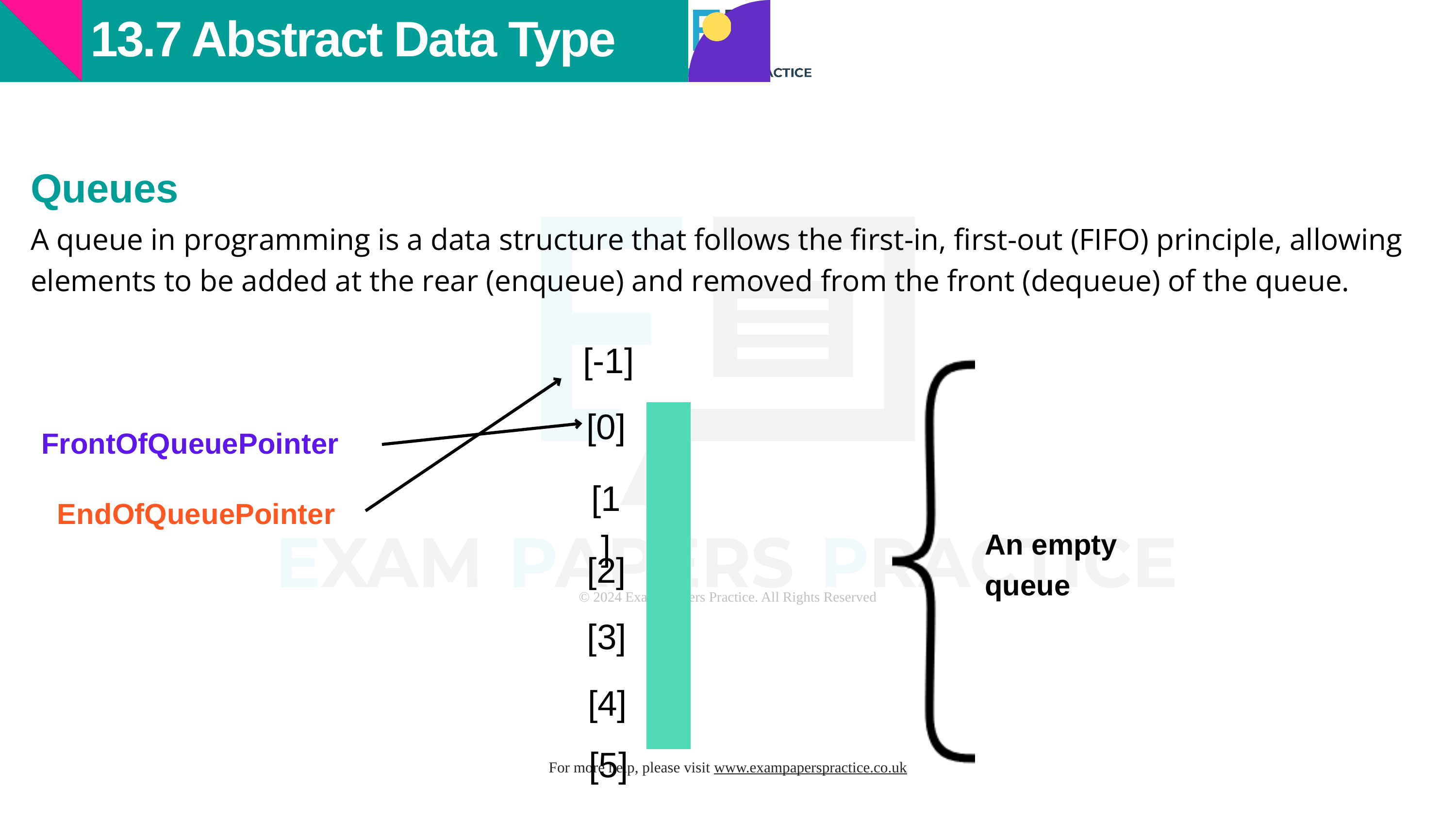

13.7 Abstract Data Type

Queues
A queue in programming is a data structure that follows the first-in, first-out (FIFO) principle, allowing elements to be added at the rear (enqueue) and removed from the front (dequeue) of the queue.
[-1]

[0]
|  |
| --- |
|  |
|  |
|  |
|  |
|  |
FrontOfQueuePointer

[1]
EndOfQueuePointer
An empty queue
[2]
[3]
[4]
[5]